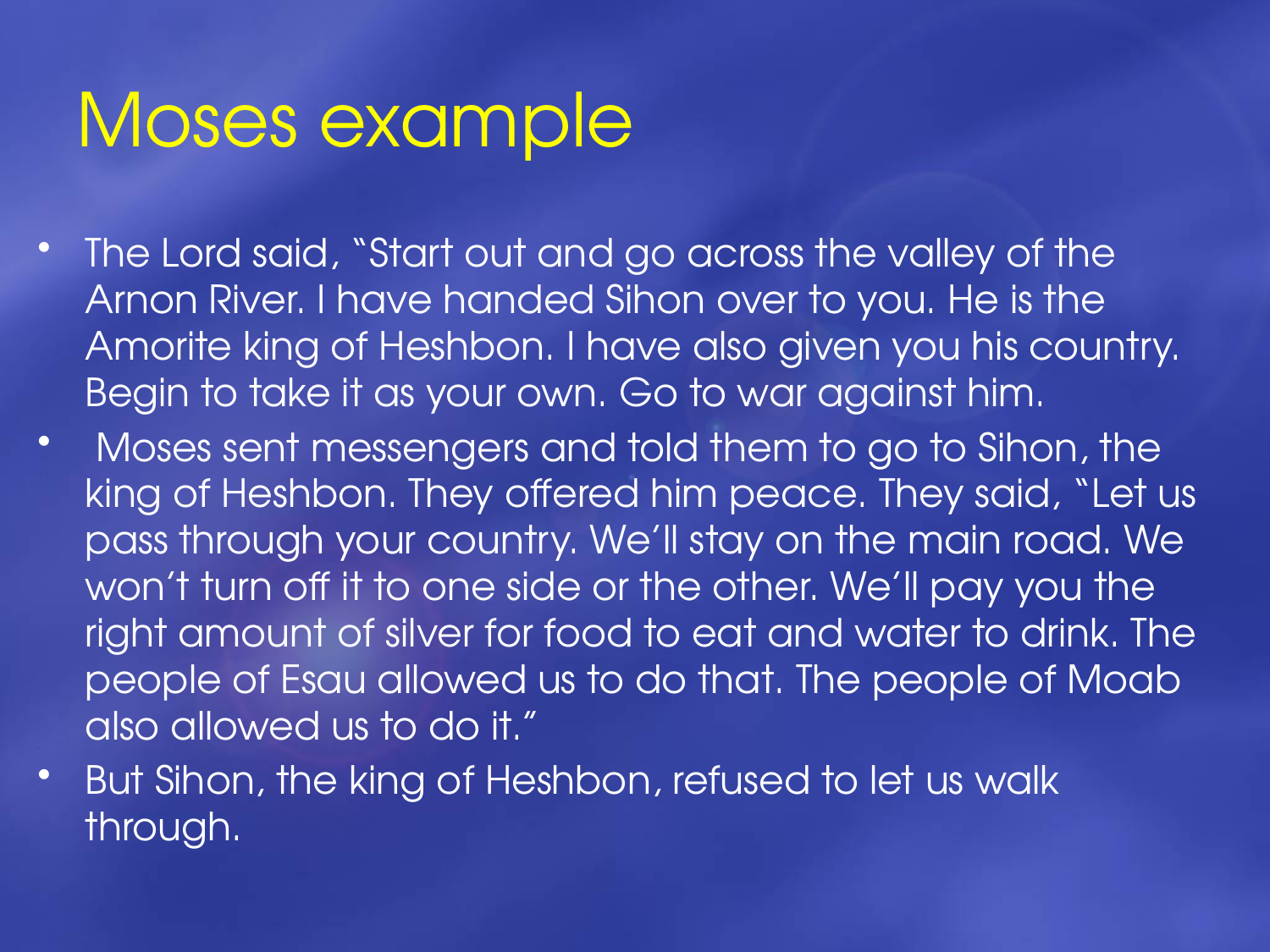

# Moses example
The Lord said, “Start out and go across the valley of the Arnon River. I have handed Sihon over to you. He is the Amorite king of Heshbon. I have also given you his country. Begin to take it as your own. Go to war against him.
 Moses sent messengers and told them to go to Sihon, the king of Heshbon. They offered him peace. They said, “Let us pass through your country. We’ll stay on the main road. We won’t turn off it to one side or the other. We’ll pay you the right amount of silver for food to eat and water to drink. The people of Esau allowed us to do that. The people of Moab also allowed us to do it.”
But Sihon, the king of Heshbon, refused to let us walk through.